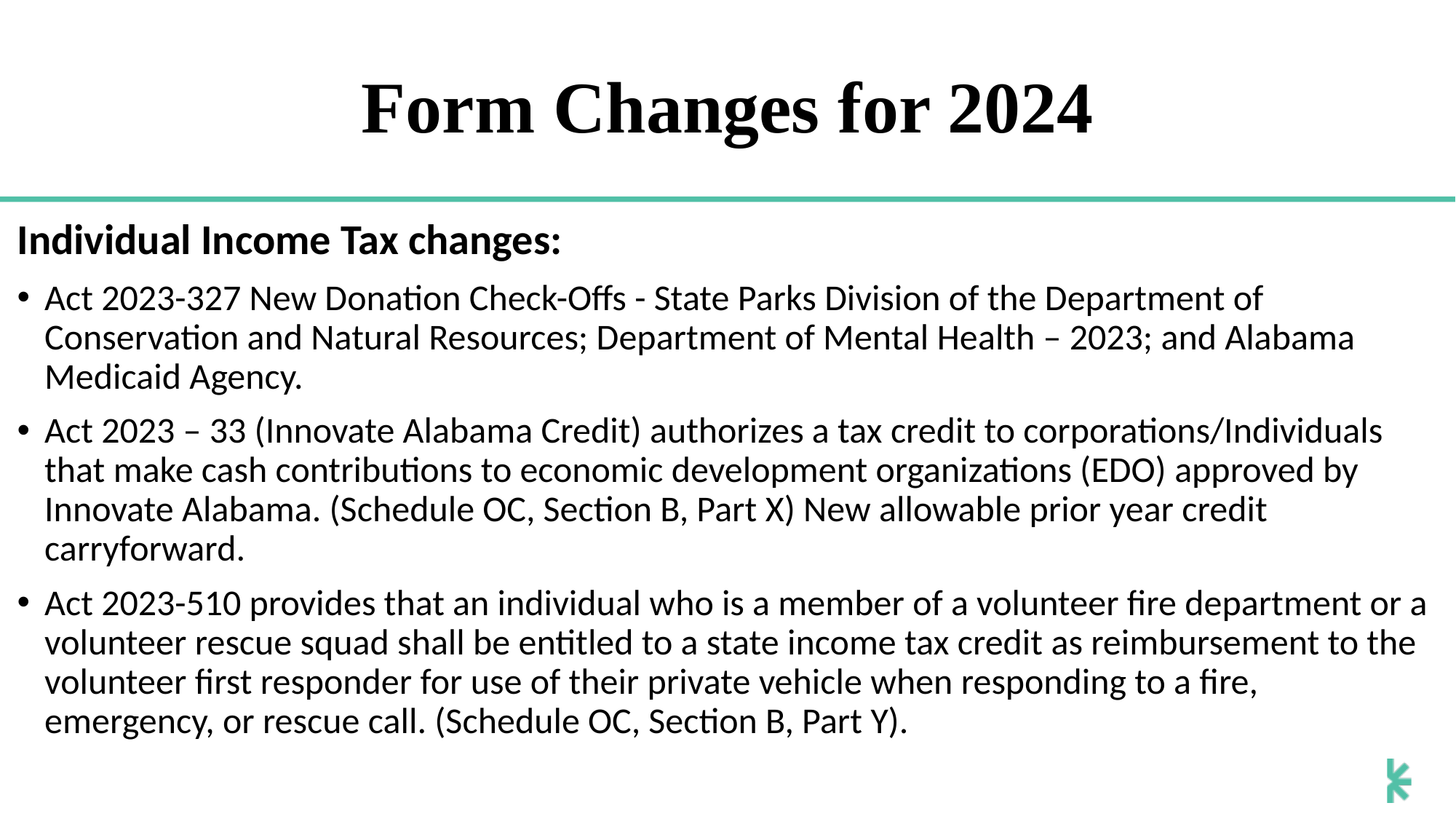

# Form Changes for 2024
Individual Income Tax changes:
Act 2023-327 New Donation Check-Offs - State Parks Division of the Department of Conservation and Natural Resources; Department of Mental Health – 2023; and Alabama Medicaid Agency.
Act 2023 – 33 (Innovate Alabama Credit) authorizes a tax credit to corporations/Individuals that make cash contributions to economic development organizations (EDO) approved by Innovate Alabama. (Schedule OC, Section B, Part X) New allowable prior year credit carryforward.
Act 2023-510 provides that an individual who is a member of a volunteer fire department or a volunteer rescue squad shall be entitled to a state income tax credit as reimbursement to the volunteer first responder for use of their private vehicle when responding to a fire, emergency, or rescue call. (Schedule OC, Section B, Part Y).